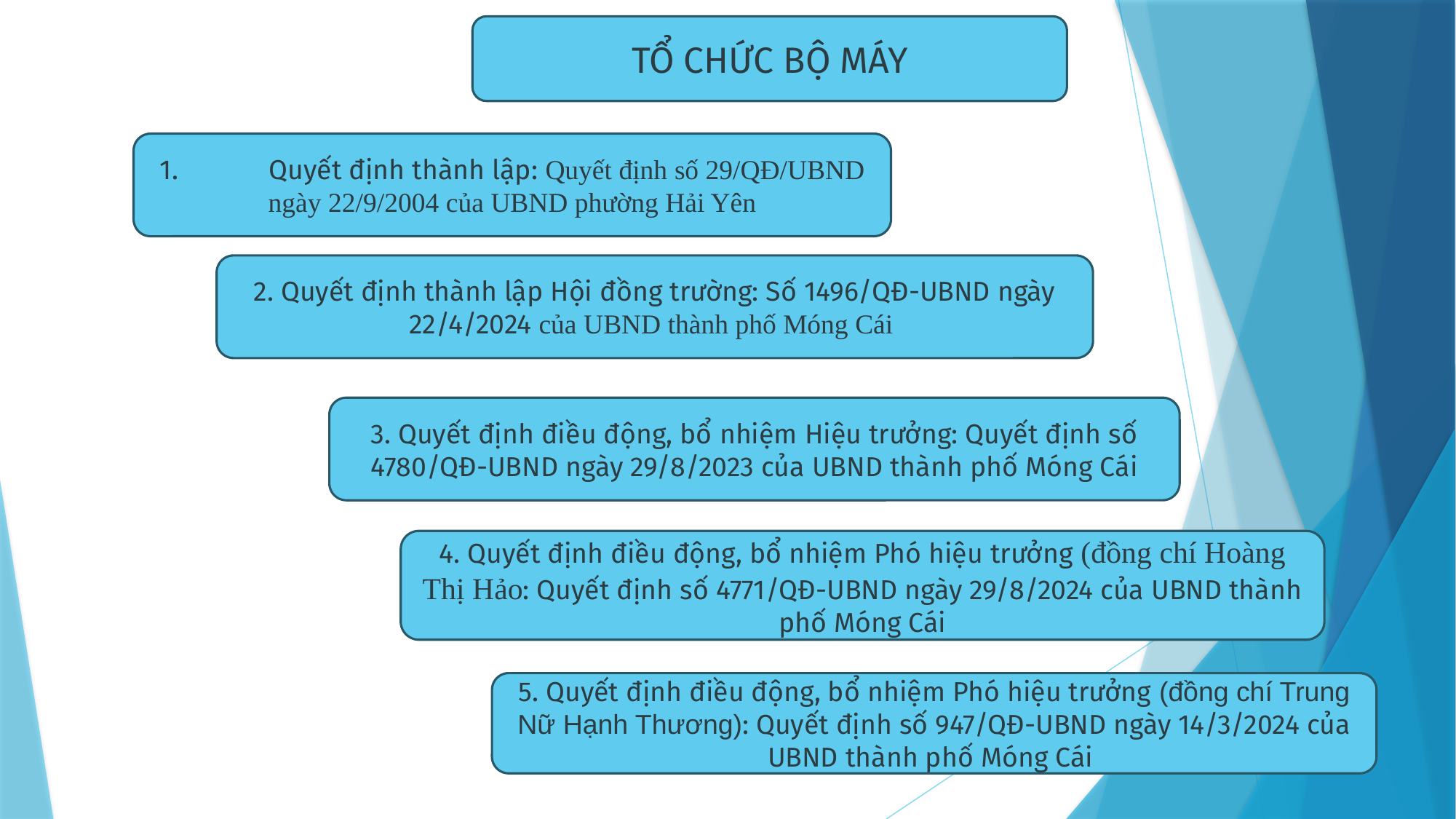

TỔ CHỨC BỘ MÁY
1. 	Quyết định thành lập: Quyết định số 29/QĐ/UBND ngày 22/9/2004 của UBND phường Hải Yên
2. Quyết định thành lập Hội đồng trường: Số 1496/QĐ-UBND ngày 22/4/2024 của UBND thành phố Móng Cái
3. Quyết định điều động, bổ nhiệm Hiệu trưởng: Quyết định số 4780/QĐ-UBND ngày 29/8/2023 của UBND thành phố Móng Cái
4. Quyết định điều động, bổ nhiệm Phó hiệu trưởng (đồng chí Hoàng Thị Hảo: Quyết định số 4771/QĐ-UBND ngày 29/8/2024 của UBND thành phố Móng Cái
5. Quyết định điều động, bổ nhiệm Phó hiệu trưởng (đồng chí Trung Nữ Hạnh Thương): Quyết định số 947/QĐ-UBND ngày 14/3/2024 của UBND thành phố Móng Cái